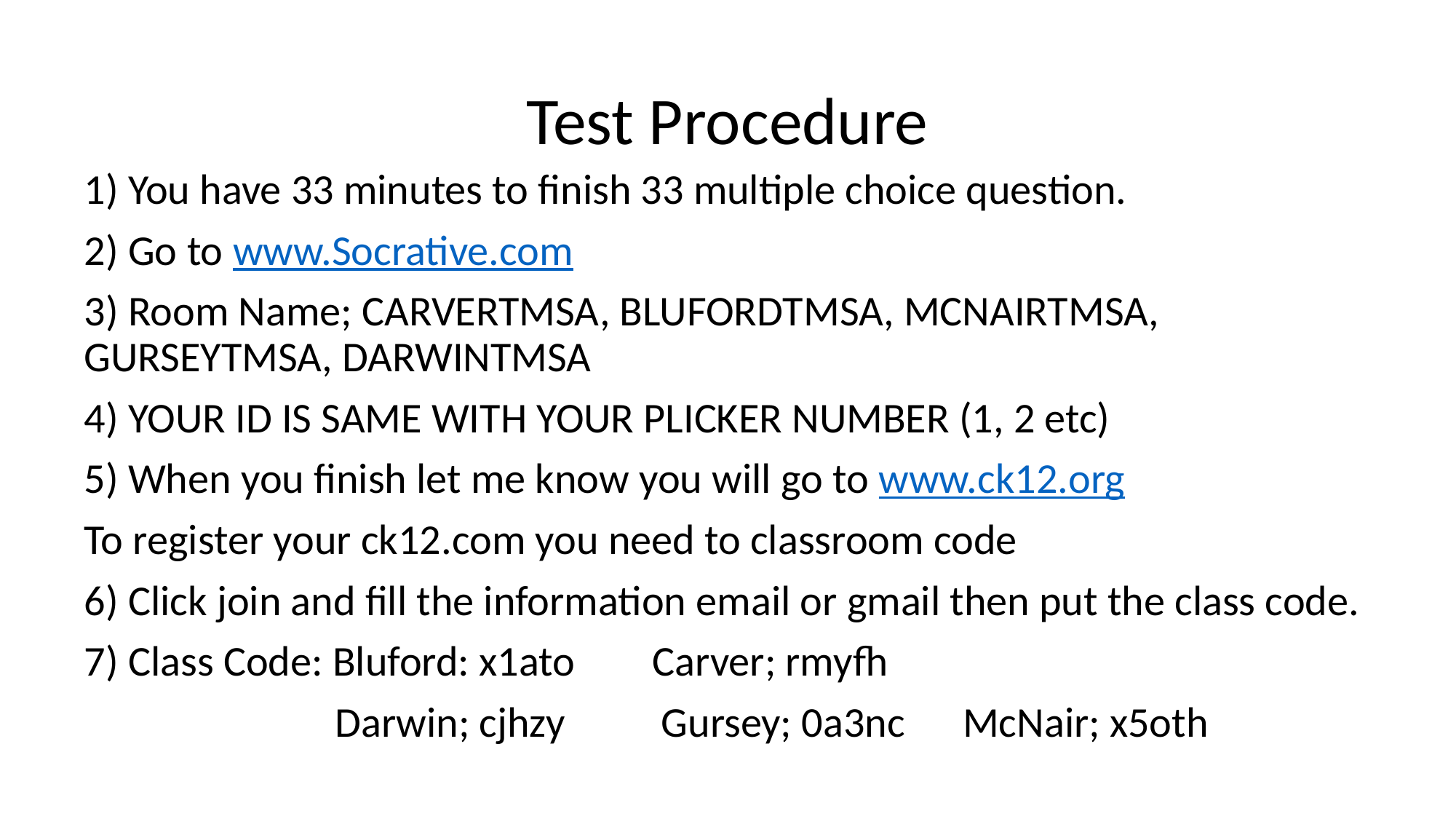

# Test Procedure
1) You have 33 minutes to finish 33 multiple choice question.
2) Go to www.Socrative.com
3) Room Name; CARVERTMSA, BLUFORDTMSA, MCNAIRTMSA, GURSEYTMSA, DARWINTMSA
4) YOUR ID IS SAME WITH YOUR PLICKER NUMBER (1, 2 etc)
5) When you finish let me know you will go to www.ck12.org
To register your ck12.com you need to classroom code
6) Click join and fill the information email or gmail then put the class code.
7) Class Code: Bluford: x1ato        Carver; rmyfh
                          Darwin; cjhzy          Gursey; 0a3nc      McNair; x5oth